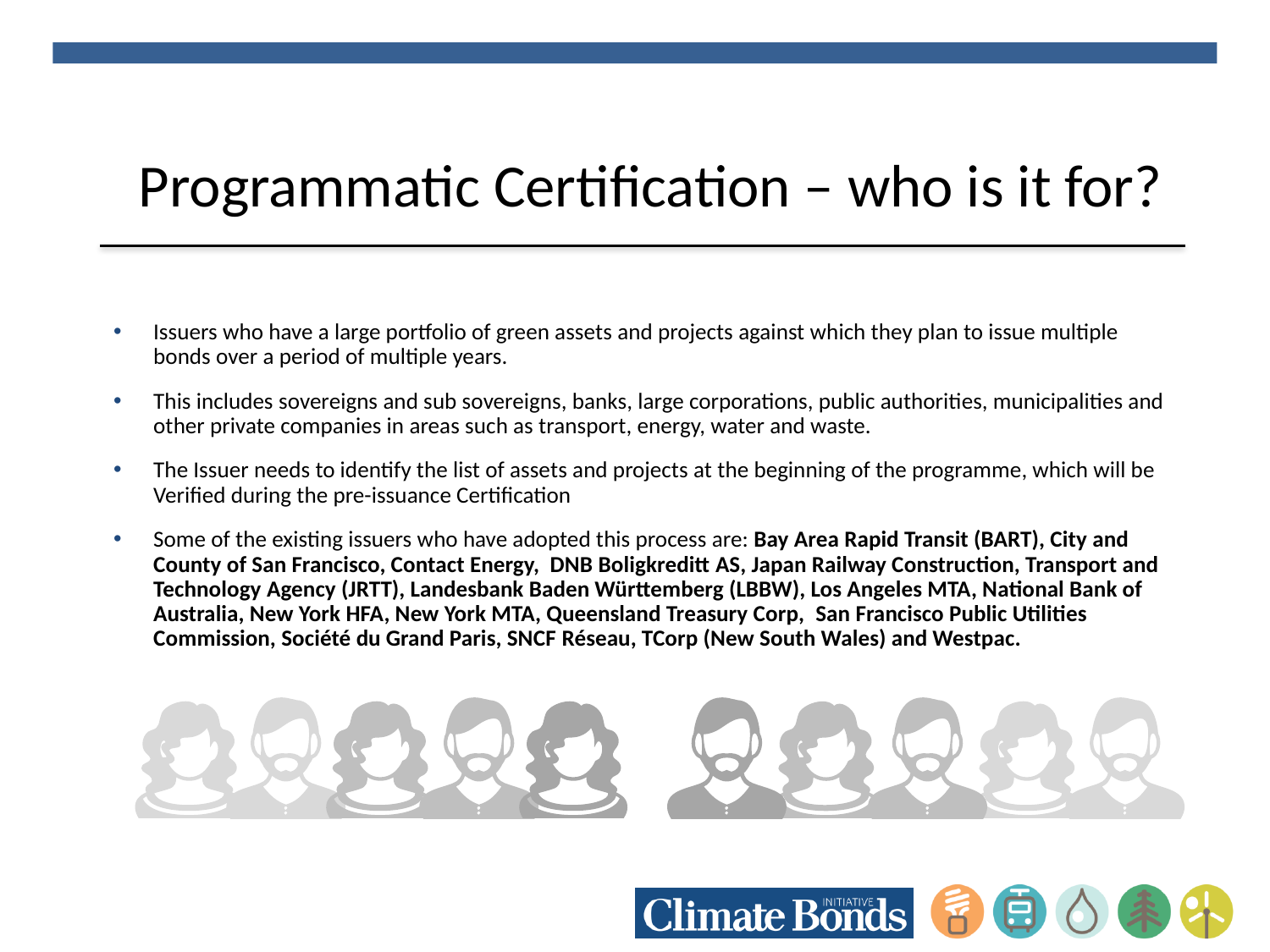

# Programmatic Certification – who is it for?

Issuers who have a large portfolio of green assets and projects against which they plan to issue multiple bonds over a period of multiple years.
This includes sovereigns and sub sovereigns, banks, large corporations, public authorities, municipalities and other private companies in areas such as transport, energy, water and waste.
The Issuer needs to identify the list of assets and projects at the beginning of the programme, which will be Verified during the pre-issuance Certification
Some of the existing issuers who have adopted this process are: Bay Area Rapid Transit (BART), City and County of San Francisco, Contact Energy,  DNB Boligkreditt AS, Japan Railway Construction, Transport and Technology Agency (JRTT), Landesbank Baden Württemberg (LBBW), Los Angeles MTA, National Bank of Australia, New York HFA, New York MTA, Queensland Treasury Corp,  San Francisco Public Utilities Commission, Société du Grand Paris, SNCF Réseau, TCorp (New South Wales) and Westpac.